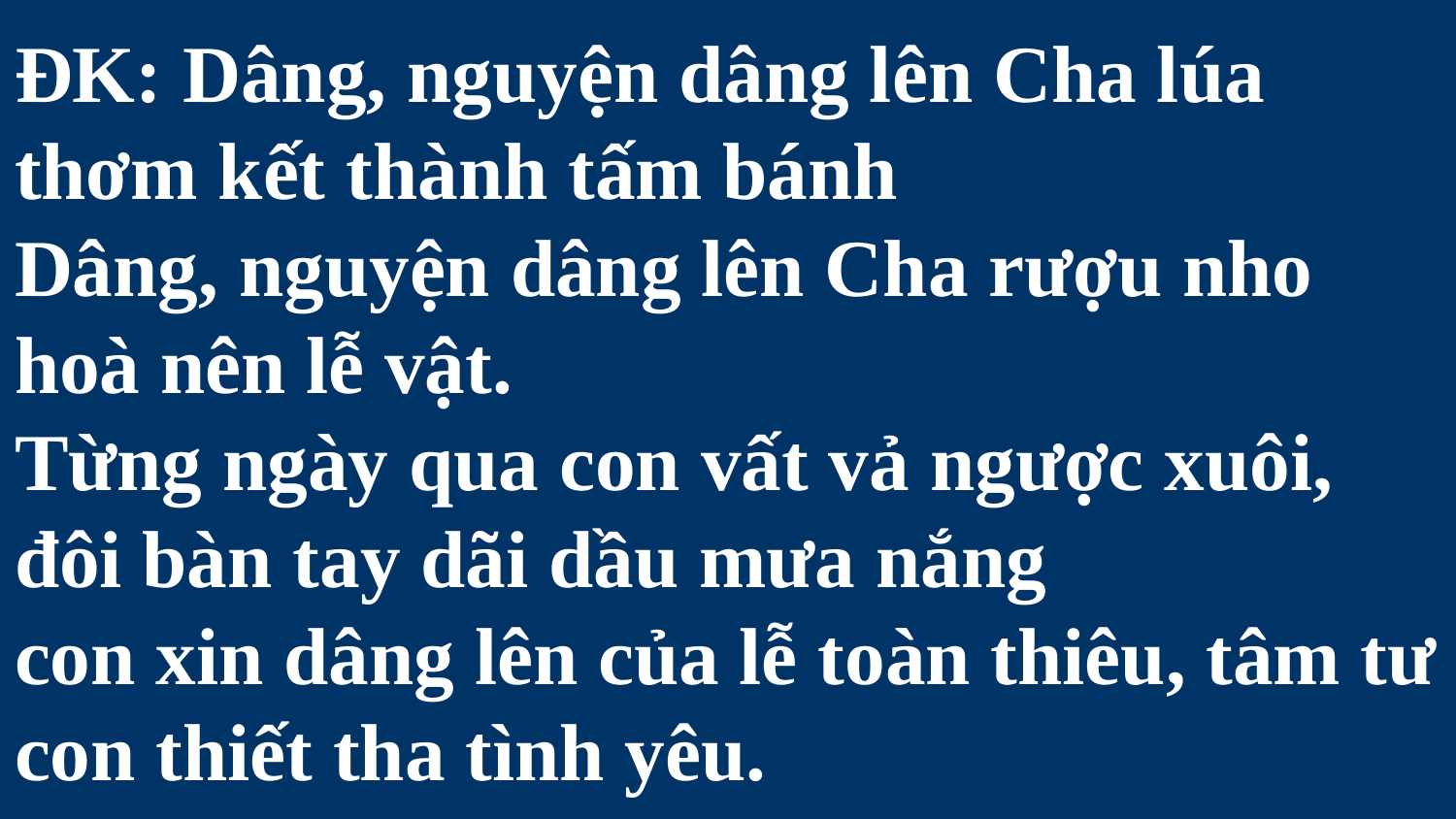

# ĐK: Dâng, nguyện dâng lên Cha lúa thơm kết thành tấm bánh Dâng, nguyện dâng lên Cha rượu nho hoà nên lễ vật. Từng ngày qua con vất vả ngược xuôi, đôi bàn tay dãi dầu mưa nắng con xin dâng lên của lễ toàn thiêu, tâm tư con thiết tha tình yêu.